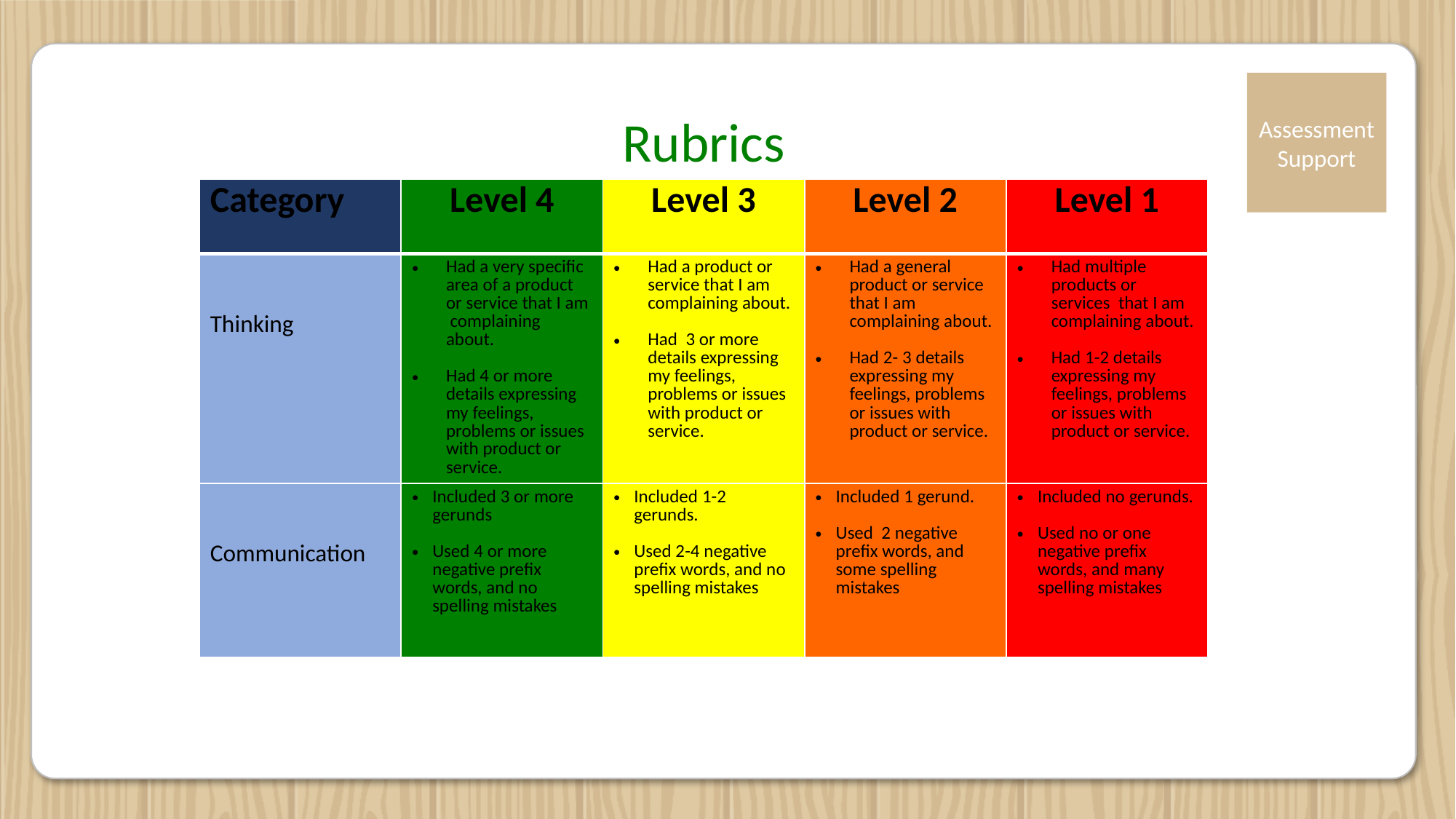

Rubrics
| Category | Level 4 | Level 3 | Level 2 | Level 1 |
| --- | --- | --- | --- | --- |
| Thinking | Had a very specific area of a product or service that I am complaining about. Had 4 or more details expressing my feelings, problems or issues with product or service. | Had a product or service that I am complaining about. Had 3 or more details expressing my feelings, problems or issues with product or service. | Had a general product or service that I am complaining about. Had 2- 3 details expressing my feelings, problems or issues with product or service. | Had multiple products or services that I am complaining about. Had 1-2 details expressing my feelings, problems or issues with product or service. |
| Communication | Included 3 or more gerunds Used 4 or more negative prefix words, and no spelling mistakes | Included 1-2 gerunds. Used 2-4 negative prefix words, and no spelling mistakes | Included 1 gerund. Used 2 negative prefix words, and some spelling mistakes | Included no gerunds. Used no or one negative prefix words, and many spelling mistakes |